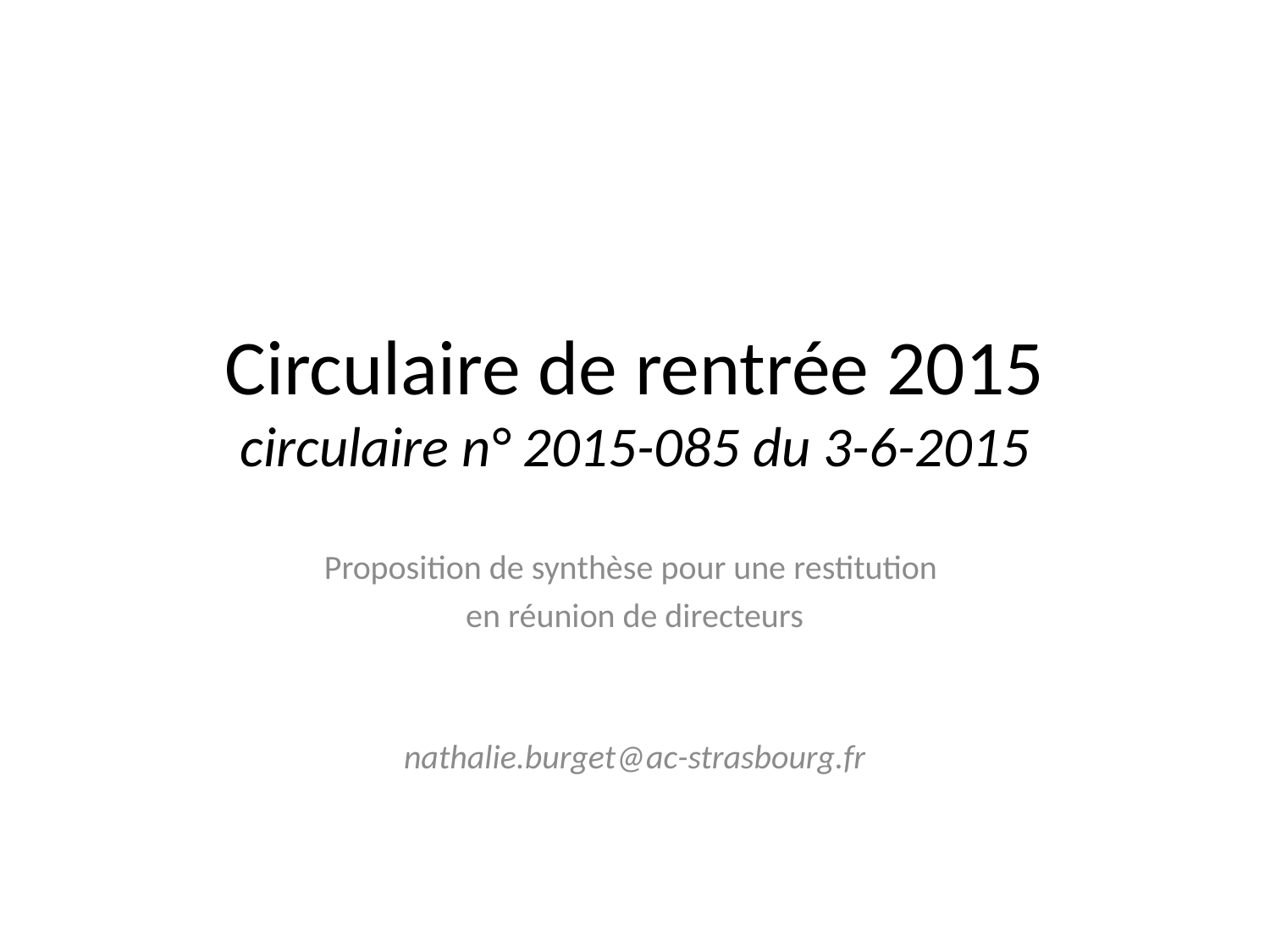

# Circulaire de rentrée 2015 circulaire n° 2015-085 du 3-6-2015
Proposition de synthèse pour une restitution
en réunion de directeurs

nathalie.burget@ac-strasbourg.fr